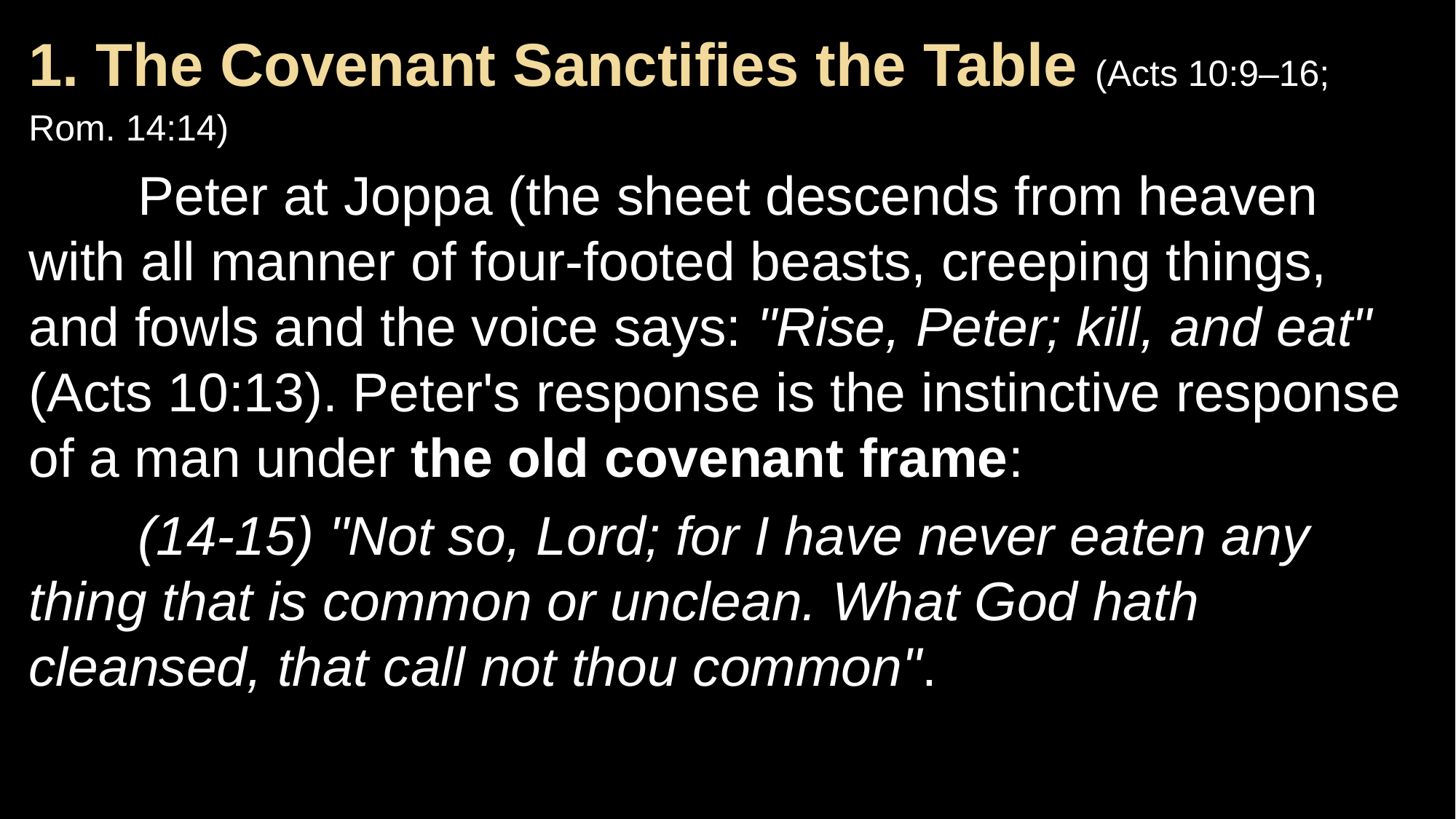

1. The Covenant Sanctifies the Table (Acts 10:9–16; Rom. 14:14)
	Peter at Joppa (the sheet descends from heaven with all manner of four-footed beasts, creeping things, and fowls and the voice says: "Rise, Peter; kill, and eat" (Acts 10:13). Peter's response is the instinctive response of a man under the old covenant frame:
	(14-15) "Not so, Lord; for I have never eaten any thing that is common or unclean. What God hath cleansed, that call not thou common".